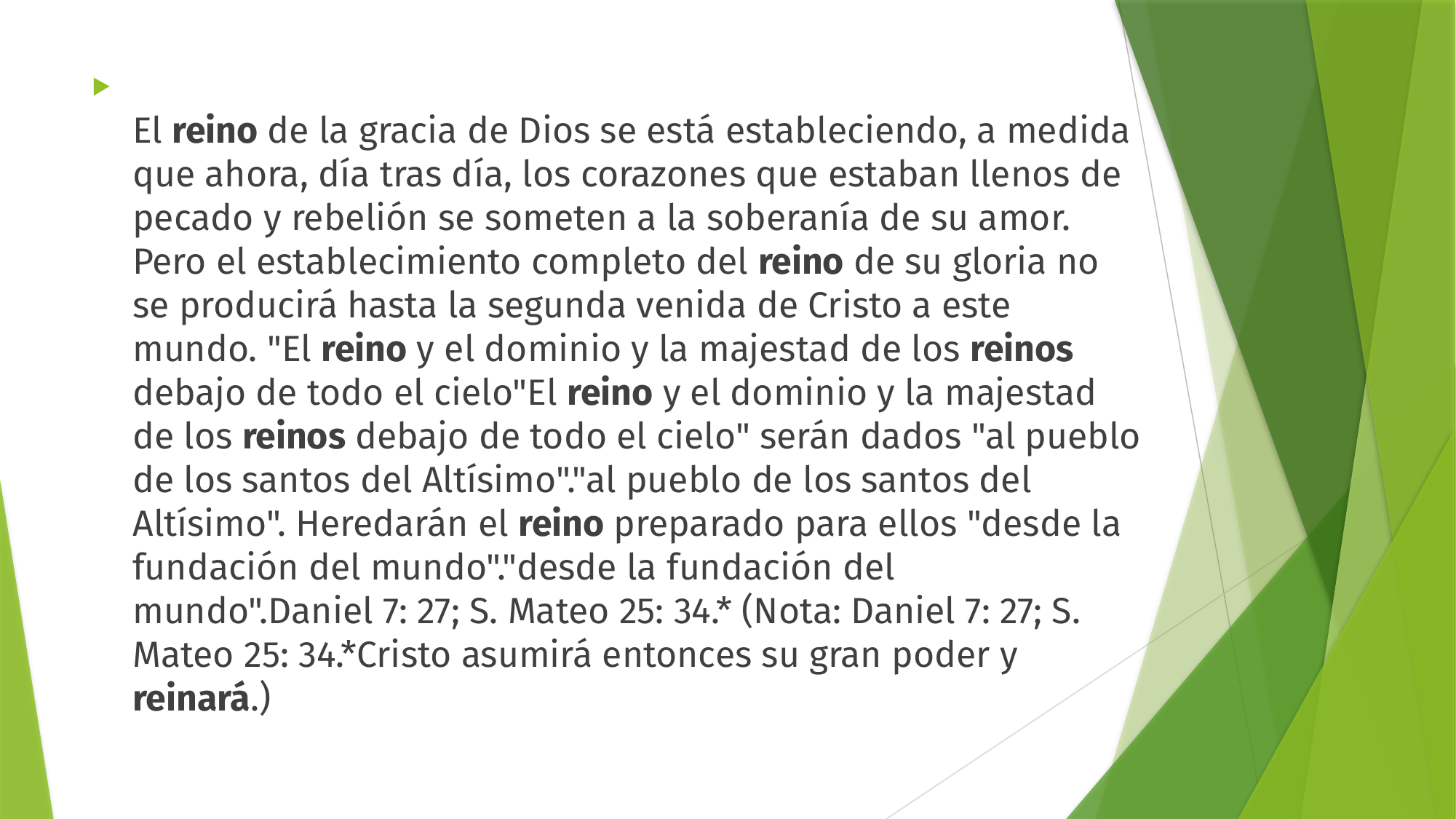

El reino de la gracia de Dios se está estableciendo, a medida que ahora, día tras día, los corazones que estaban llenos de pecado y rebelión se someten a la soberanía de su amor. Pero el establecimiento completo del reino de su gloria no se producirá hasta la segunda venida de Cristo a este mundo. "El reino y el dominio y la majestad de los reinos debajo de todo el cielo"El reino y el dominio y la majestad de los reinos debajo de todo el cielo" serán dados "al pueblo de los santos del Altísimo"."al pueblo de los santos del Altísimo". Heredarán el reino preparado para ellos "desde la fundación del mundo"."desde la fundación del mundo".Daniel 7: 27; S. Mateo 25: 34.* (Nota: Daniel 7: 27; S. Mateo 25: 34.*Cristo asumirá entonces su gran poder y reinará.)